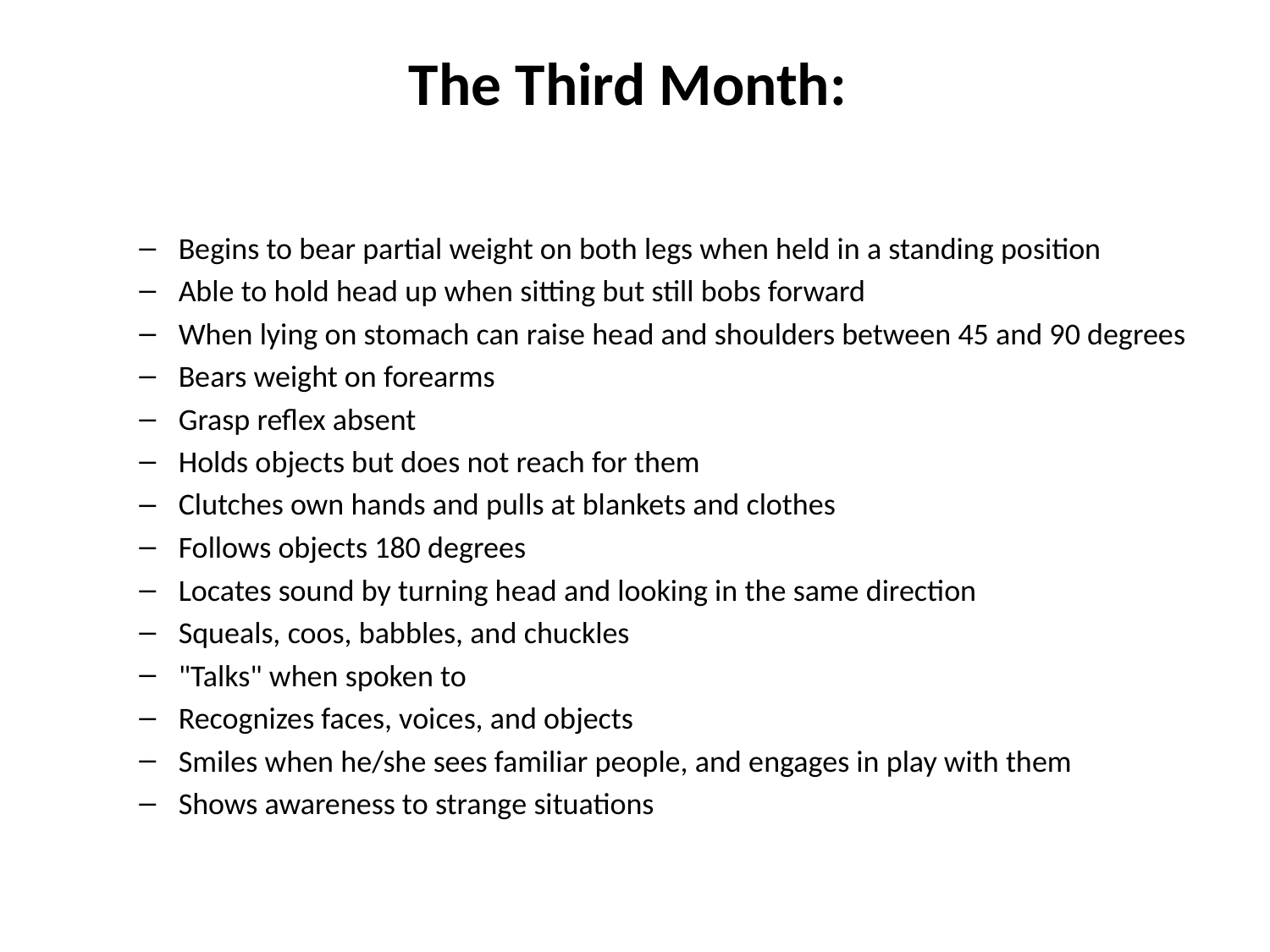

# The Third Month:
Begins to bear partial weight on both legs when held in a standing position
Able to hold head up when sitting but still bobs forward
When lying on stomach can raise head and shoulders between 45 and 90 degrees
Bears weight on forearms
Grasp reflex absent
Holds objects but does not reach for them
Clutches own hands and pulls at blankets and clothes
Follows objects 180 degrees
Locates sound by turning head and looking in the same direction
Squeals, coos, babbles, and chuckles
"Talks" when spoken to
Recognizes faces, voices, and objects
Smiles when he/she sees familiar people, and engages in play with them
Shows awareness to strange situations